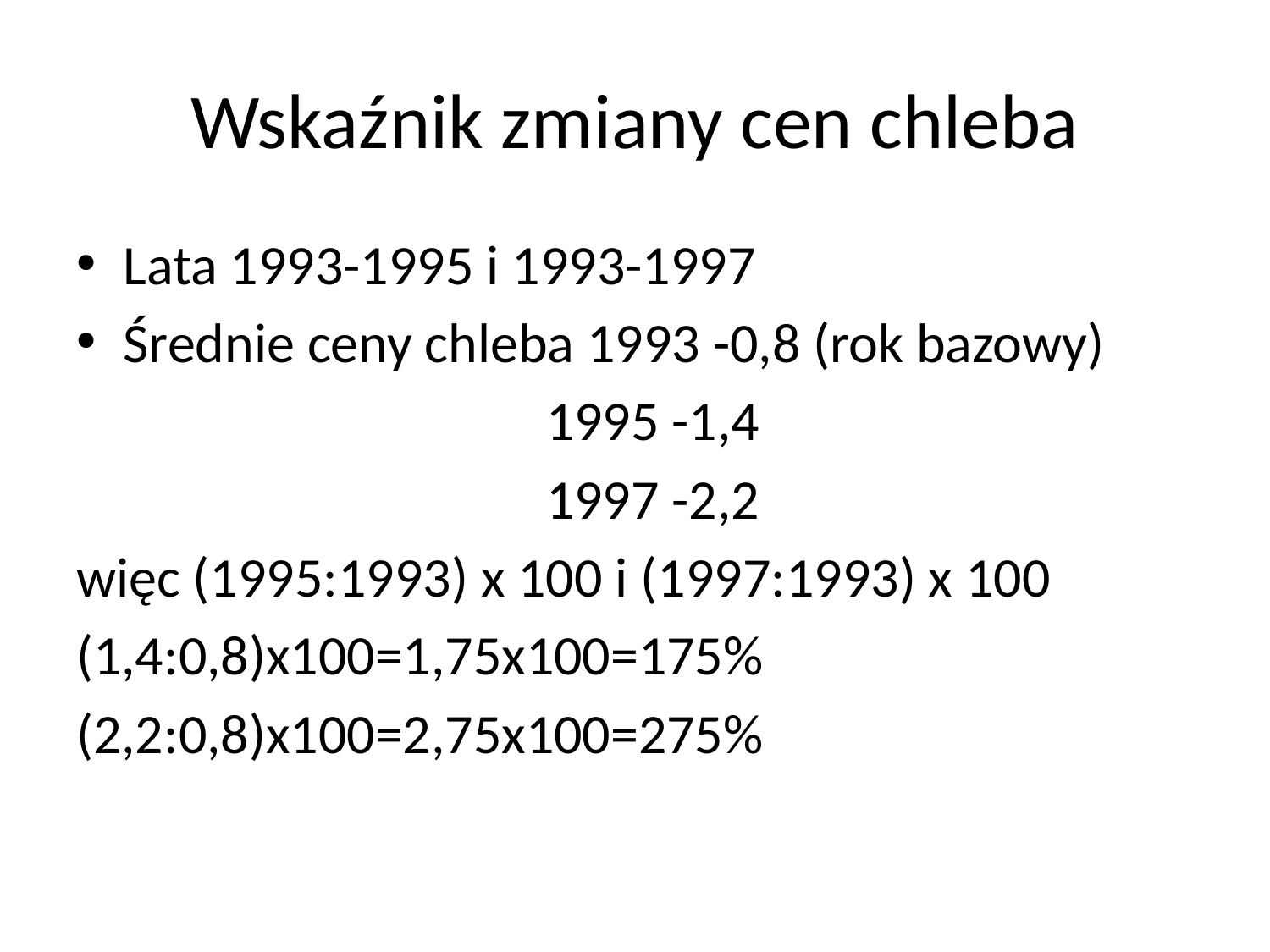

# Wskaźnik zmiany cen chleba
Lata 1993-1995 i 1993-1997
Średnie ceny chleba 1993 -0,8 (rok bazowy)
                                     1995 -1,4
                                     1997 -2,2
więc (1995:1993) x 100 i (1997:1993) x 100
(1,4:0,8)x100=1,75x100=175%
(2,2:0,8)x100=2,75x100=275%